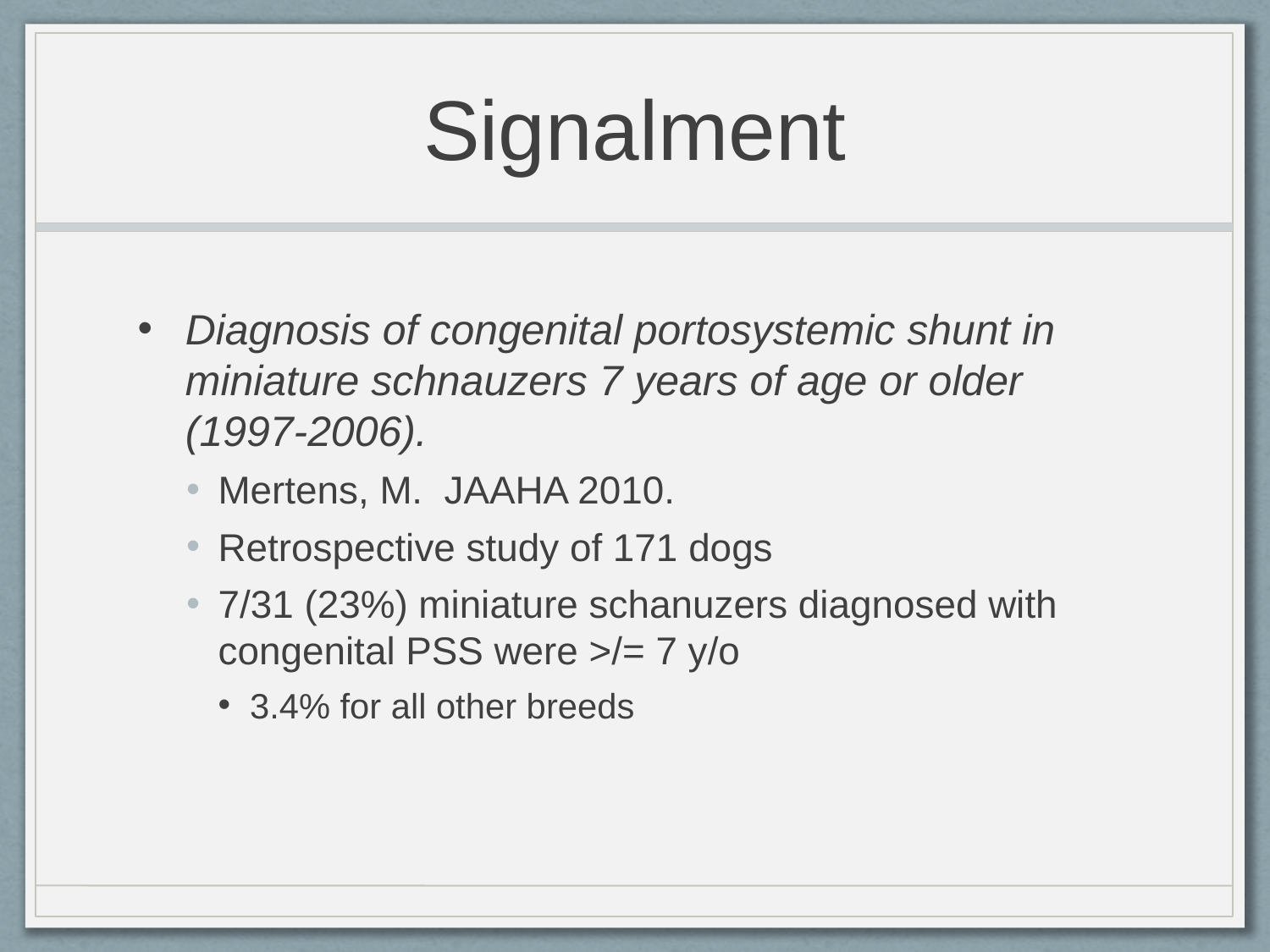

# Signalment
Diagnosis of congenital portosystemic shunt in miniature schnauzers 7 years of age or older (1997-2006).
Mertens, M.  JAAHA 2010.
Retrospective study of 171 dogs
7/31 (23%) miniature schanuzers diagnosed with congenital PSS were >/= 7 y/o
3.4% for all other breeds